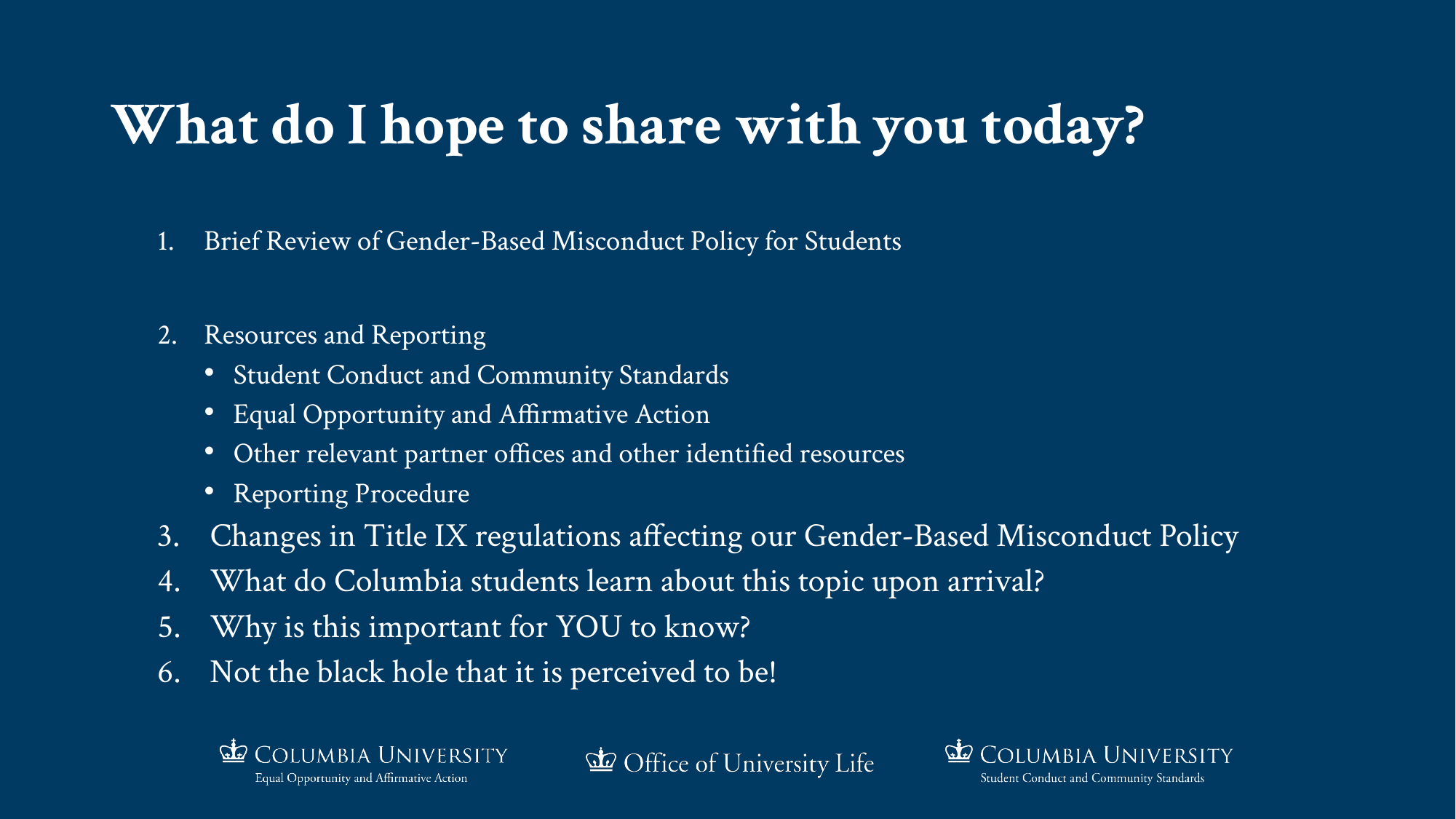

# What do I hope to share with you today?
Brief Review of Gender-Based Misconduct Policy for Students

Resources and Reporting
Student Conduct and Community Standards
Equal Opportunity and Affirmative Action
Other relevant partner offices and other identified resources
Reporting Procedure
Changes in Title IX regulations affecting our Gender-Based Misconduct Policy
What do Columbia students learn about this topic upon arrival?
Why is this important for YOU to know?
Not the black hole that it is perceived to be!